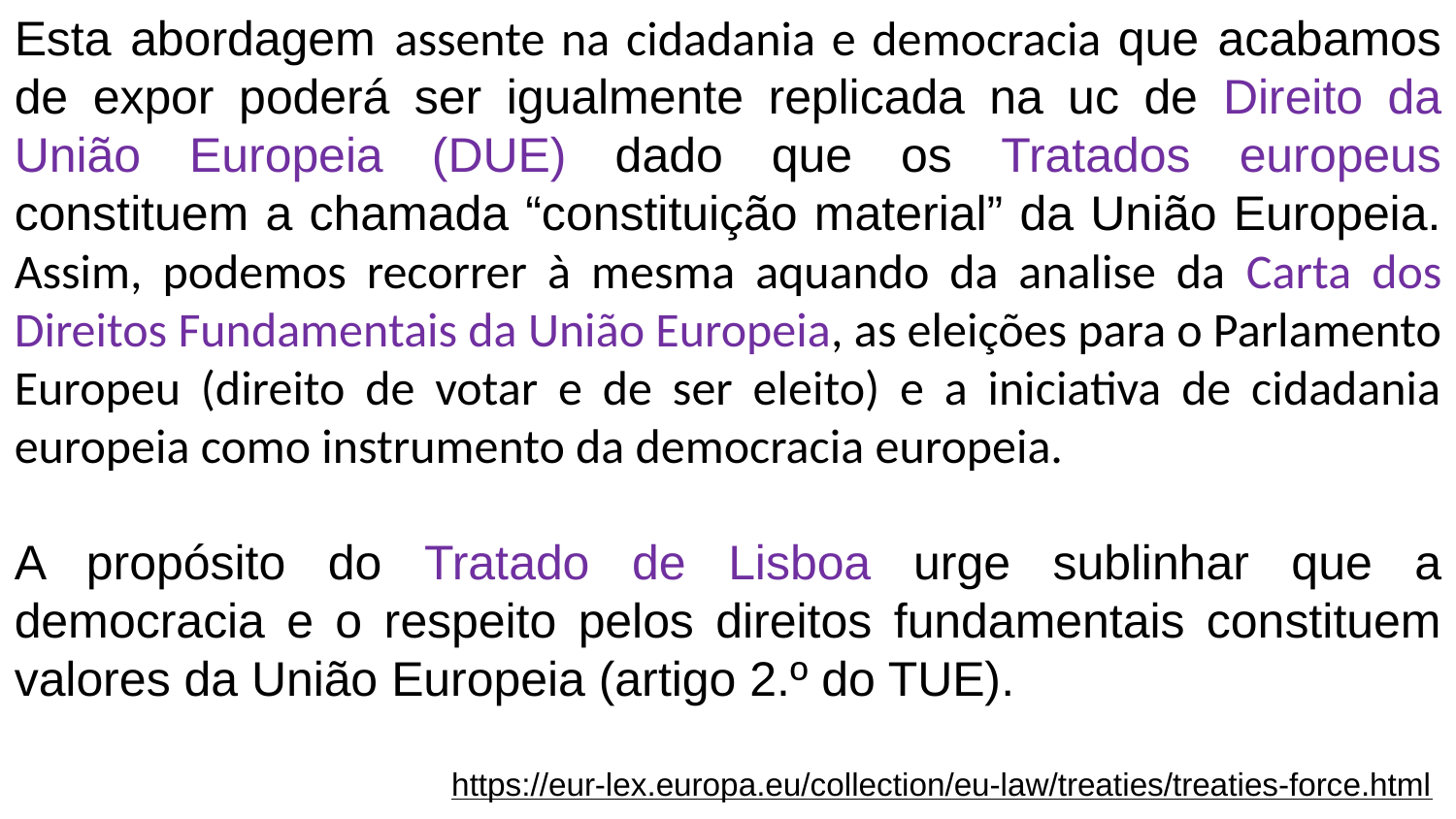

Esta abordagem assente na cidadania e democracia que acabamos de expor poderá ser igualmente replicada na uc de Direito da União Europeia (DUE) dado que os Tratados europeus constituem a chamada “constituição material” da União Europeia. Assim, podemos recorrer à mesma aquando da analise da Carta dos Direitos Fundamentais da União Europeia, as eleições para o Parlamento Europeu (direito de votar e de ser eleito) e a iniciativa de cidadania europeia como instrumento da democracia europeia.

A propósito do Tratado de Lisboa urge sublinhar que a democracia e o respeito pelos direitos fundamentais constituem valores da União Europeia (artigo 2.º do TUE).

https://eur-lex.europa.eu/collection/eu-law/treaties/treaties-force.html